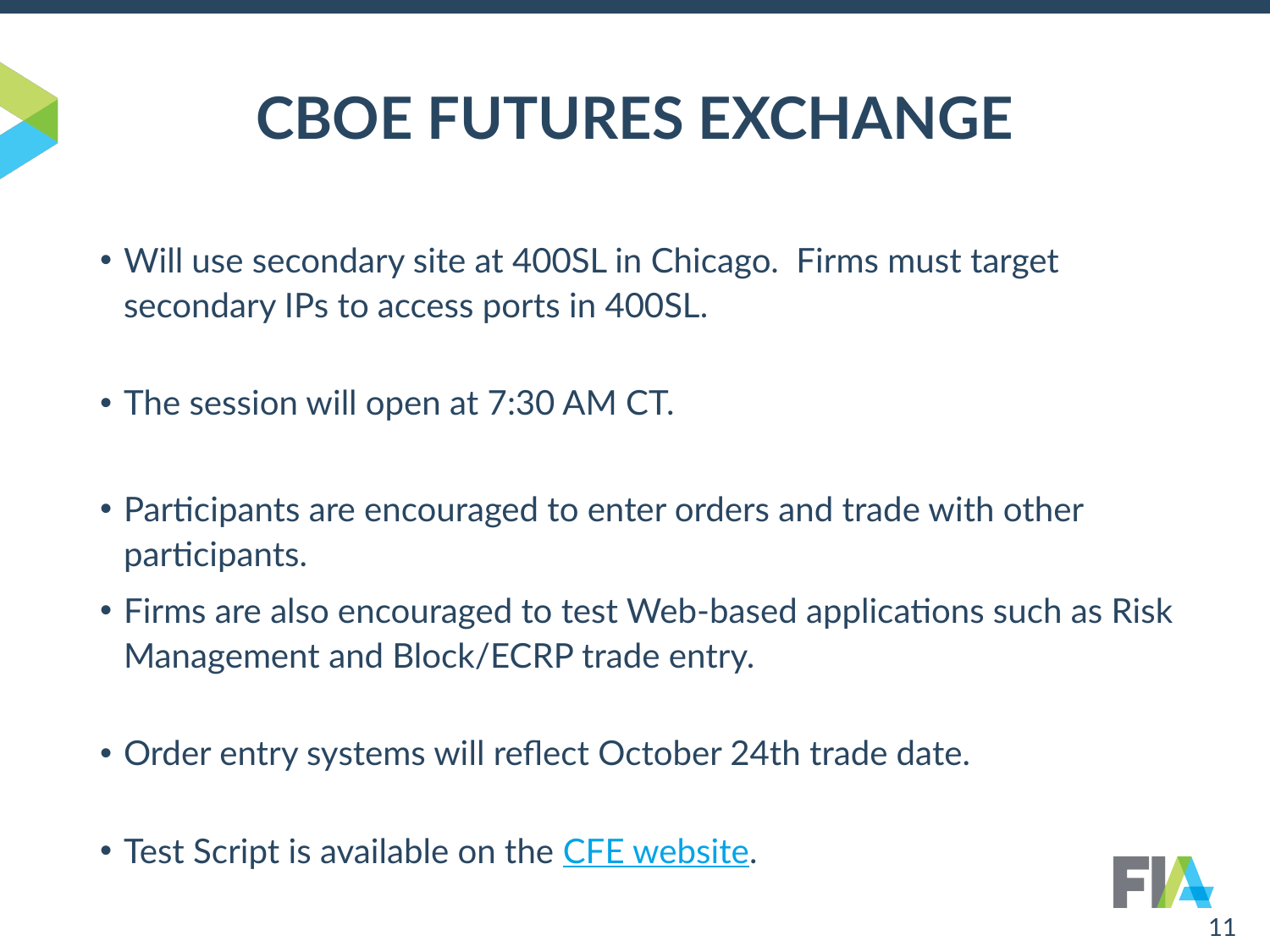

# CBOE FUTURES EXCHANGE
Will use secondary site at 400SL in Chicago.  Firms must target secondary IPs to access ports in 400SL.

The session will open at 7:30 AM CT.

Participants are encouraged to enter orders and trade with other participants.
Firms are also encouraged to test Web-based applications such as Risk Management and Block/ECRP trade entry.

Order entry systems will reflect October 24th trade date.

Test Script is available on the CFE website.